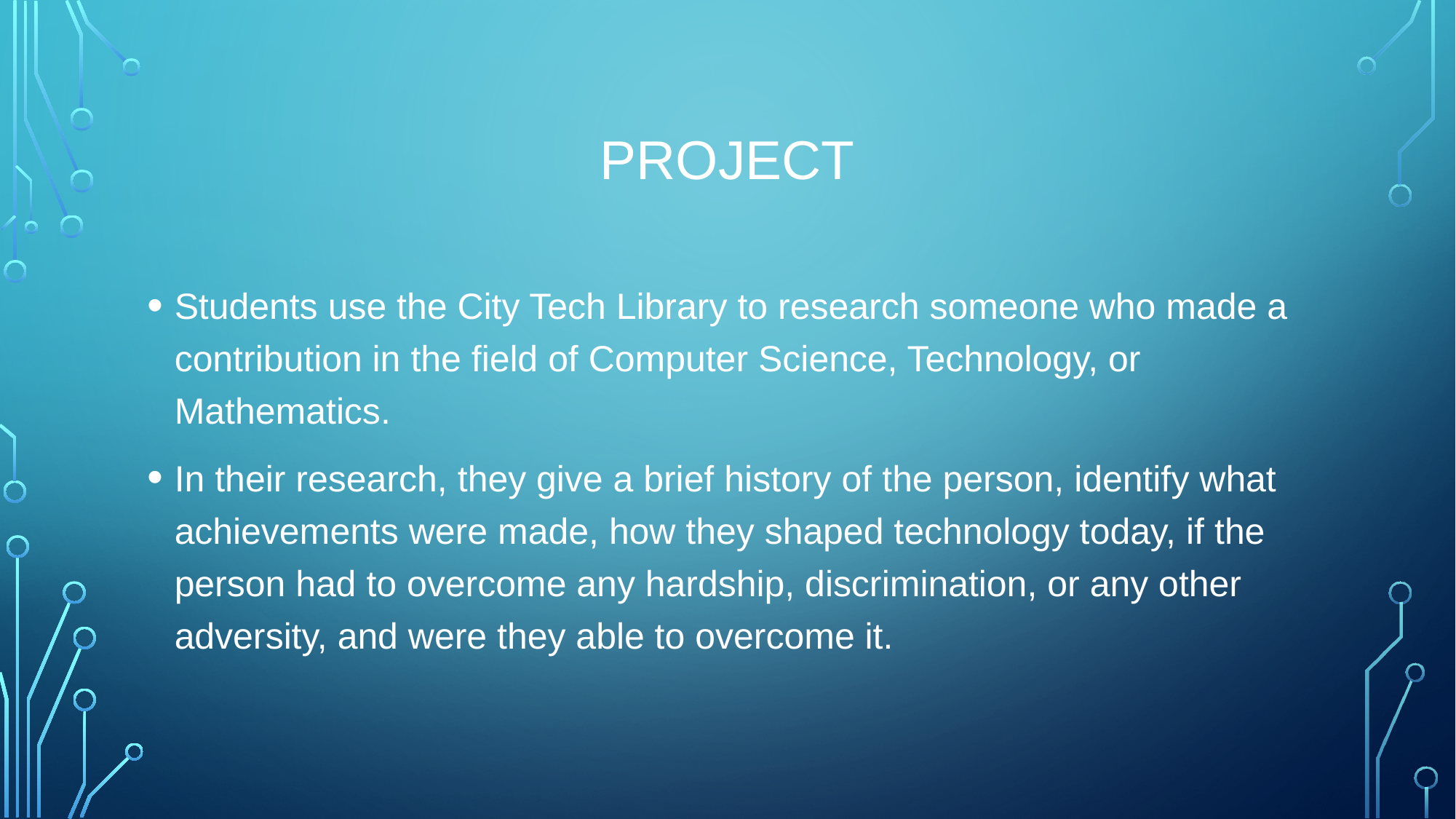

# Project
Students use the City Tech Library to research someone who made a contribution in the field of Computer Science, Technology, or Mathematics.
In their research, they give a brief history of the person, identify what achievements were made, how they shaped technology today, if the person had to overcome any hardship, discrimination, or any other adversity, and were they able to overcome it.